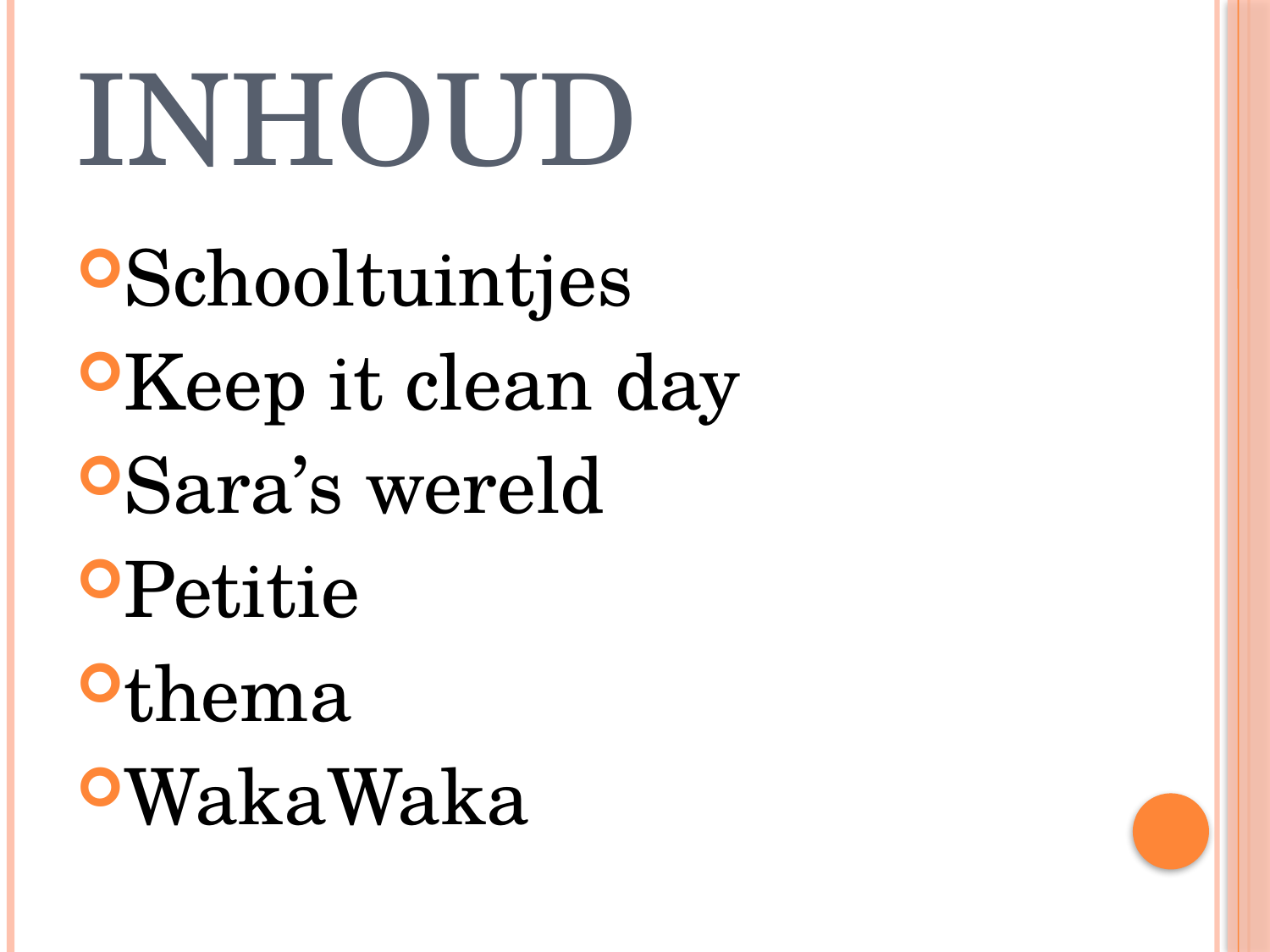

# inhoud
Schooltuintjes
Keep it clean day
Sara’s wereld
Petitie
thema
WakaWaka